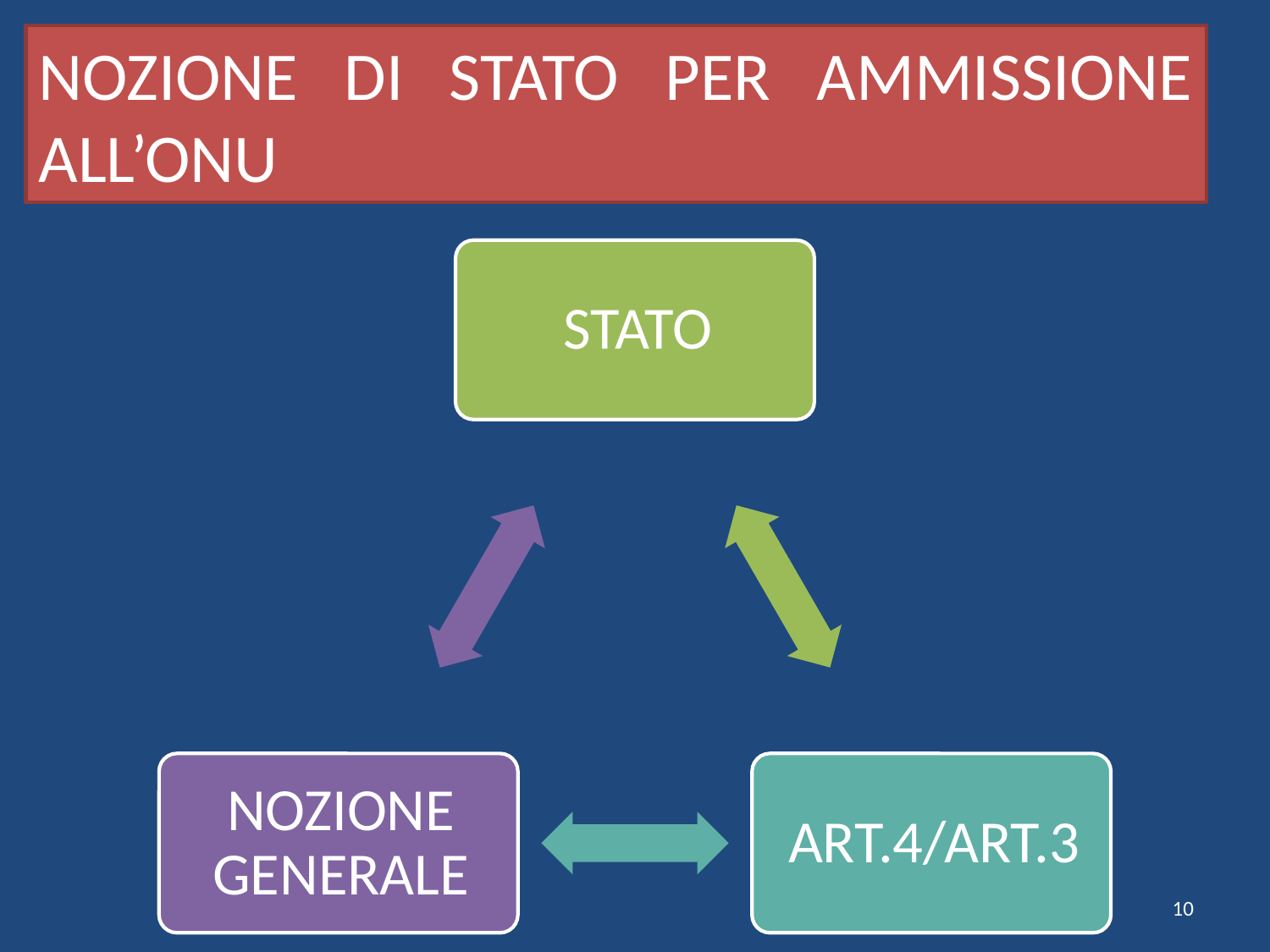

# NOZIONE DI STATO PER AMMISSIONE ALL’ONU
STATO

ART.4/ART.3

NOZIONE GENERALE

10